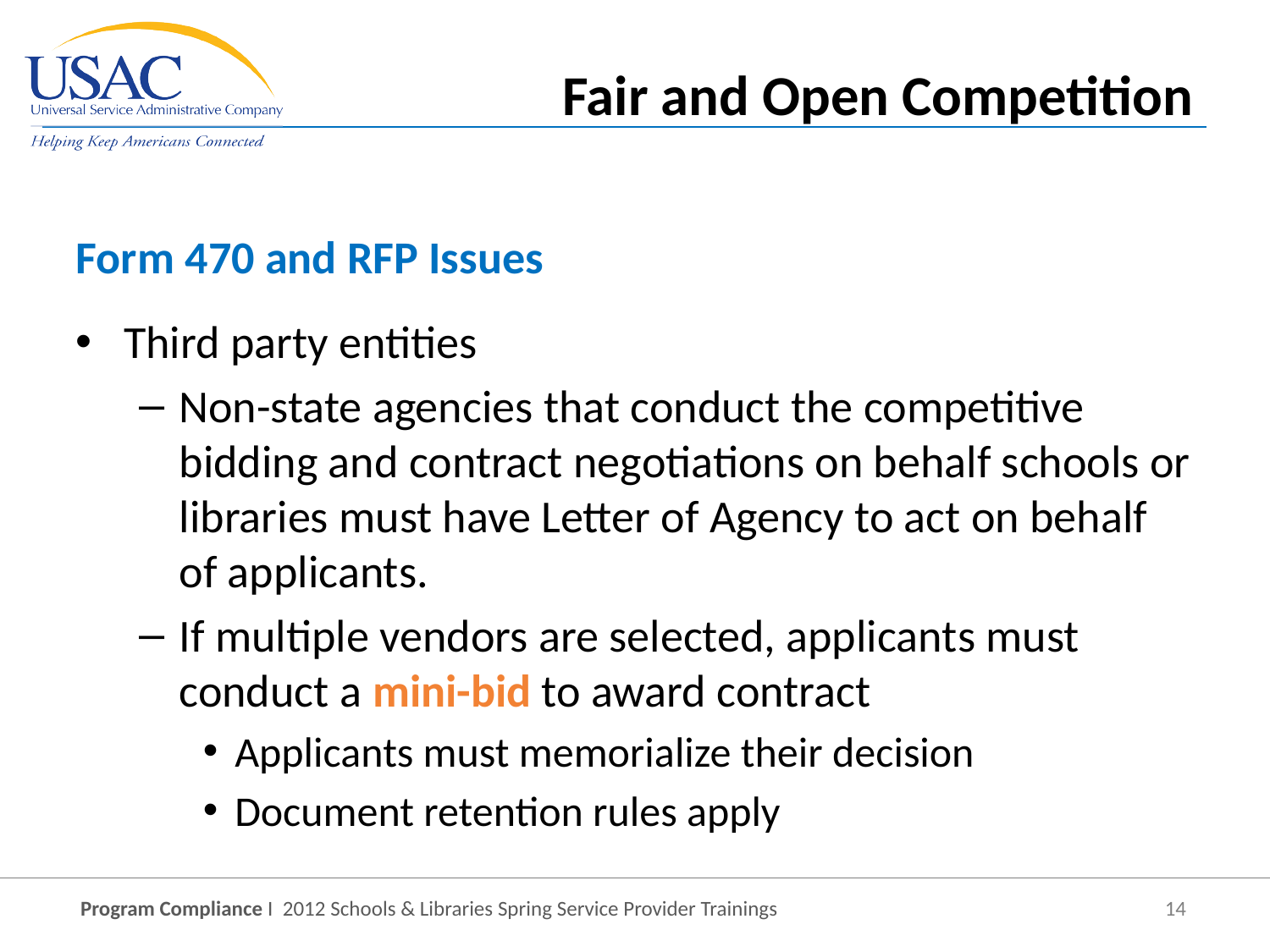

Fair and Open Competition
Form 470 and RFP Issues
Third party entities
Non-state agencies that conduct the competitive bidding and contract negotiations on behalf schools or libraries must have Letter of Agency to act on behalf of applicants.
If multiple vendors are selected, applicants must conduct a mini-bid to award contract
Applicants must memorialize their decision
Document retention rules apply